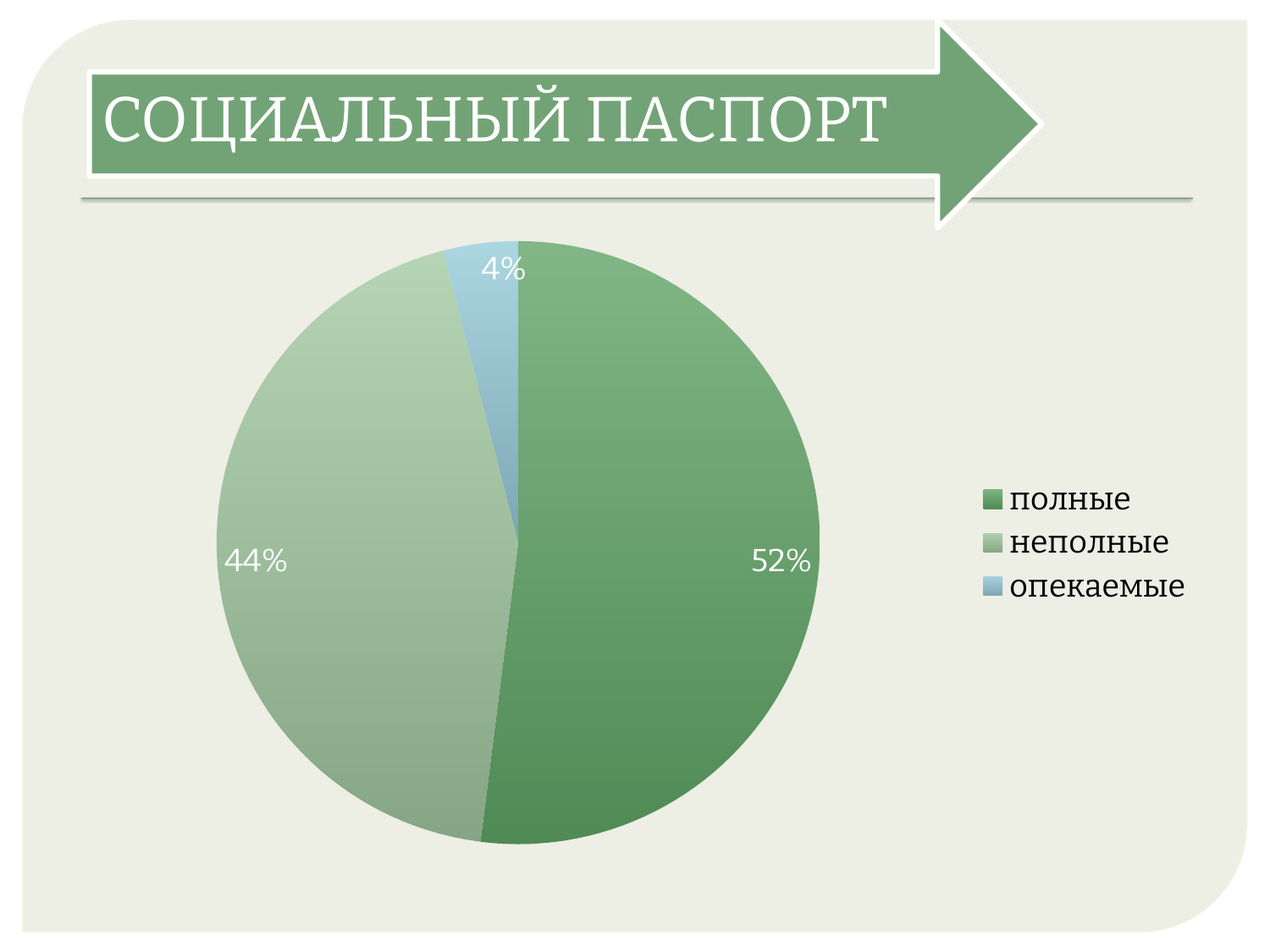

СОЦИАЛЬНЫЙ ПАСПОРТ

#

### Chart

| Category | Продажи |  |
|---|---|---|
| полные | 0.52 | None |
| неполные | 0.44000000000000067 | None |
| опекаемые | 0.040000000000000105 | None |